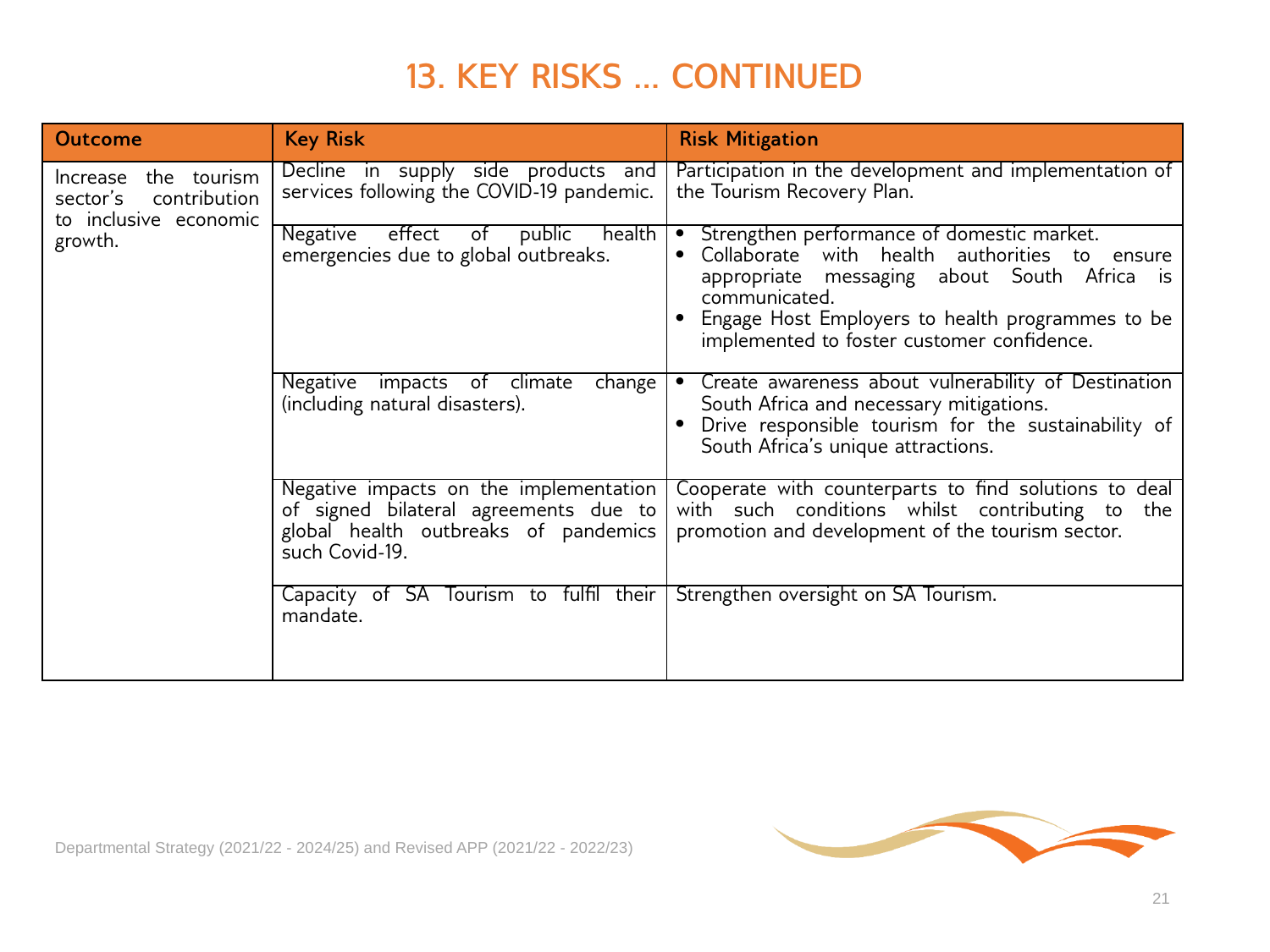

# 13. KEY RISKS … CONTINUED
| Outcome | Key Risk | Risk Mitigation |
| --- | --- | --- |
| Increase the tourism sector’s contribution to inclusive economic growth. | Decline in supply side products and services following the COVID-19 pandemic. | Participation in the development and implementation of the Tourism Recovery Plan. |
|  | Negative effect of public health emergencies due to global outbreaks. | Strengthen performance of domestic market. Collaborate with health authorities to ensure appropriate messaging about South Africa is communicated. Engage Host Employers to health programmes to be implemented to foster customer confidence. |
|  | Negative impacts of climate change (including natural disasters). | Create awareness about vulnerability of Destination South Africa and necessary mitigations. Drive responsible tourism for the sustainability of South Africa’s unique attractions. |
|  | Negative impacts on the implementation of signed bilateral agreements due to global health outbreaks of pandemics such Covid-19. | Cooperate with counterparts to find solutions to deal with such conditions whilst contributing to the promotion and development of the tourism sector. |
|  | Capacity of SA Tourism to fulfil their mandate. | Strengthen oversight on SA Tourism. |
Departmental Strategy (2021/22 - 2024/25) and Revised APP (2021/22 - 2022/23)
21